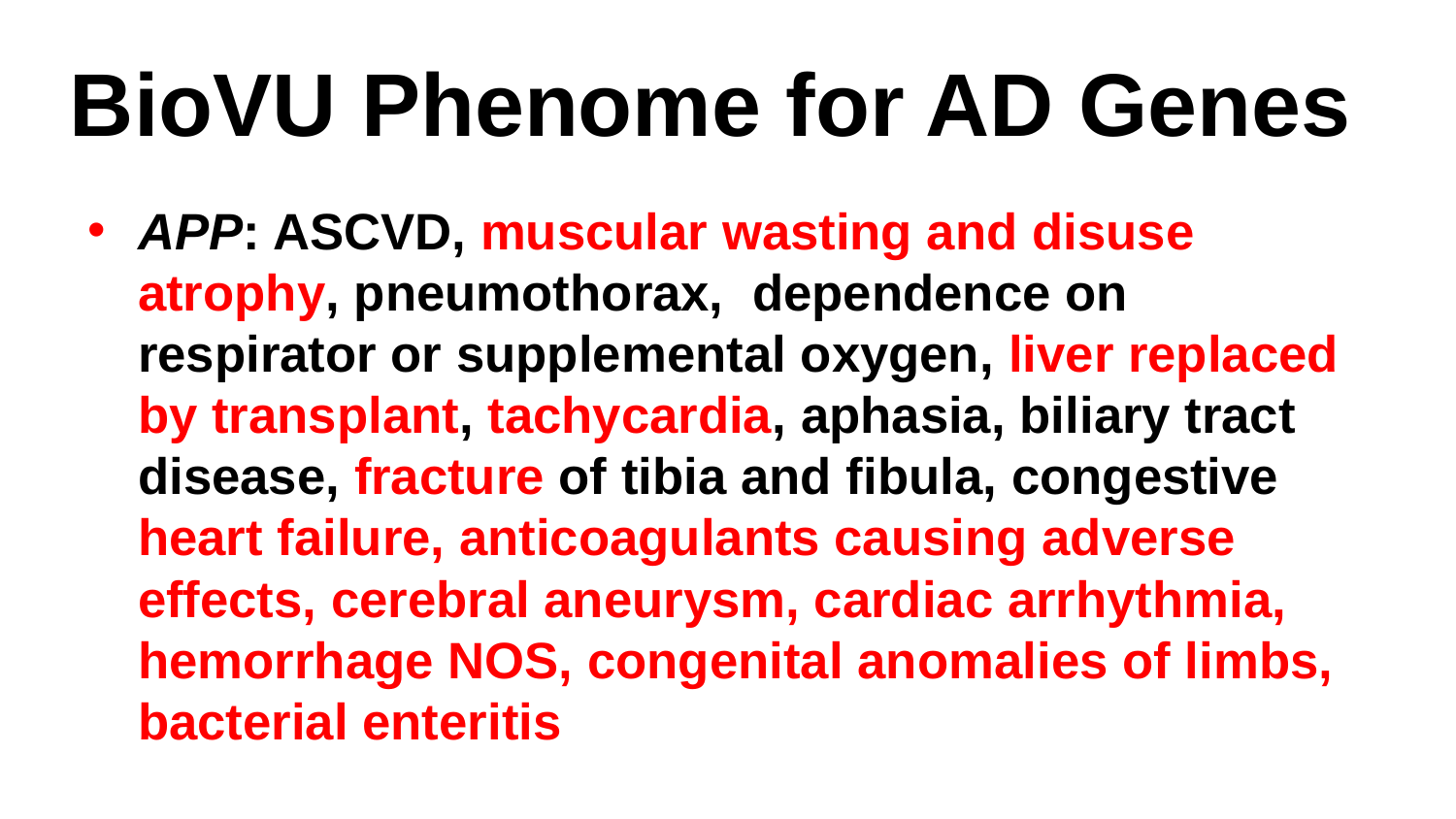

# BioVU Phenome for AD Genes
APP: ASCVD, muscular wasting and disuse atrophy, pneumothorax,  dependence on respirator or supplemental oxygen, liver replaced by transplant, tachycardia, aphasia, biliary tract disease, fracture of tibia and fibula, congestive heart failure, anticoagulants causing adverse effects, cerebral aneurysm, cardiac arrhythmia, hemorrhage NOS, congenital anomalies of limbs, bacterial enteritis